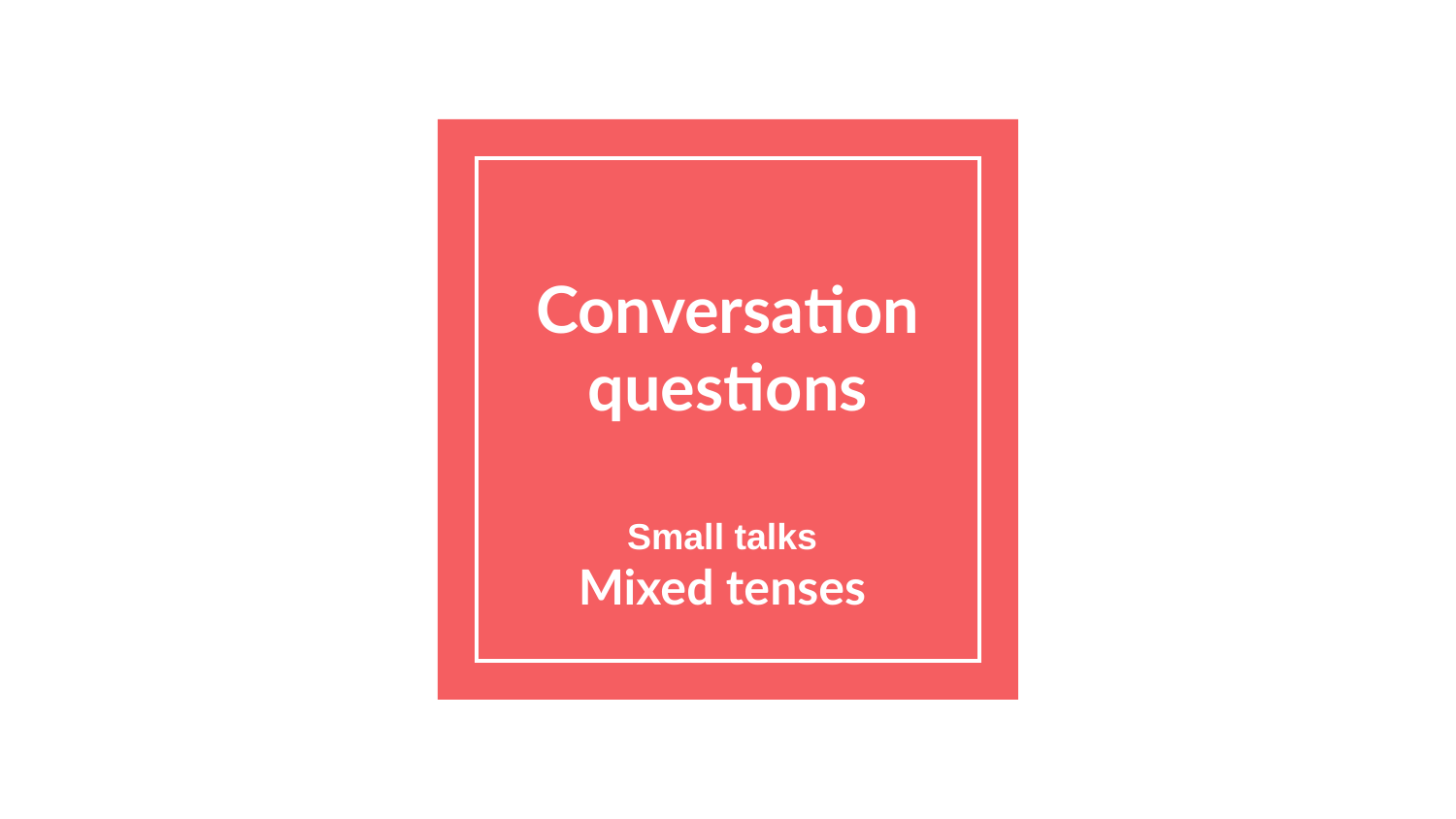

# Conversation questions

Small talks
Mixed tenses